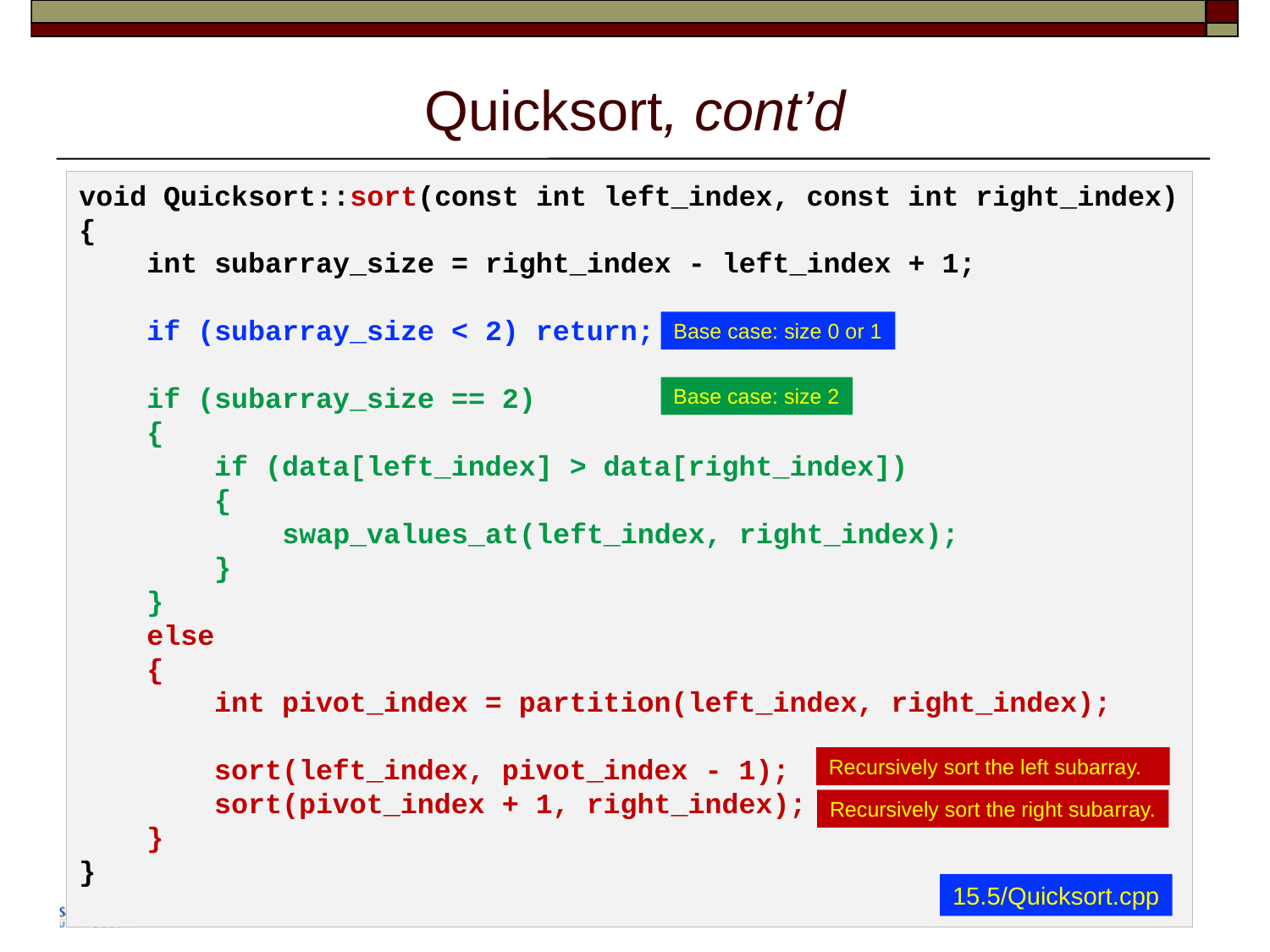

# Quicksort, cont’d
void Quicksort::sort(const int left_index, const int right_index)
{
    int subarray_size = right_index - left_index + 1;
    if (subarray_size < 2) return;
    if (subarray_size == 2)
    {
        if (data[left_index] > data[right_index])
        {
            swap_values_at(left_index, right_index);
        }
    }
    else
    {
        int pivot_index = partition(left_index, right_index);
        sort(left_index, pivot_index - 1);
        sort(pivot_index + 1, right_index);
    }
}

Base case: size 0 or 1
Base case: size 2
Recursively sort the left subarray.
Recursively sort the right subarray.
34
15.5/Quicksort.cpp